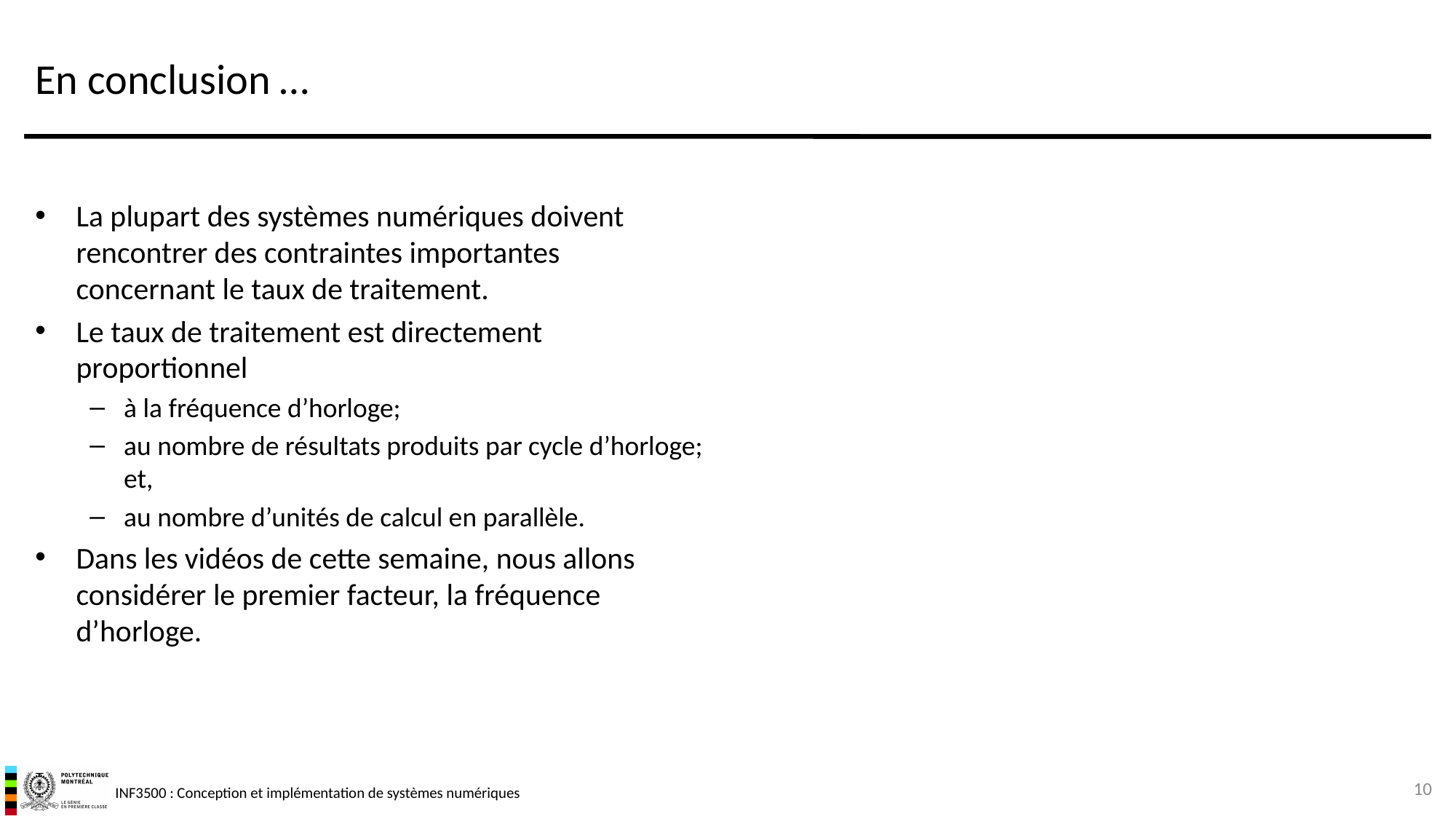

# En conclusion …
La plupart des systèmes numériques doivent rencontrer des contraintes importantes concernant le taux de traitement.
Le taux de traitement est directement proportionnel
à la fréquence d’horloge;
au nombre de résultats produits par cycle d’horloge; et,
au nombre d’unités de calcul en parallèle.
Dans les vidéos de cette semaine, nous allons considérer le premier facteur, la fréquence d’horloge.

10